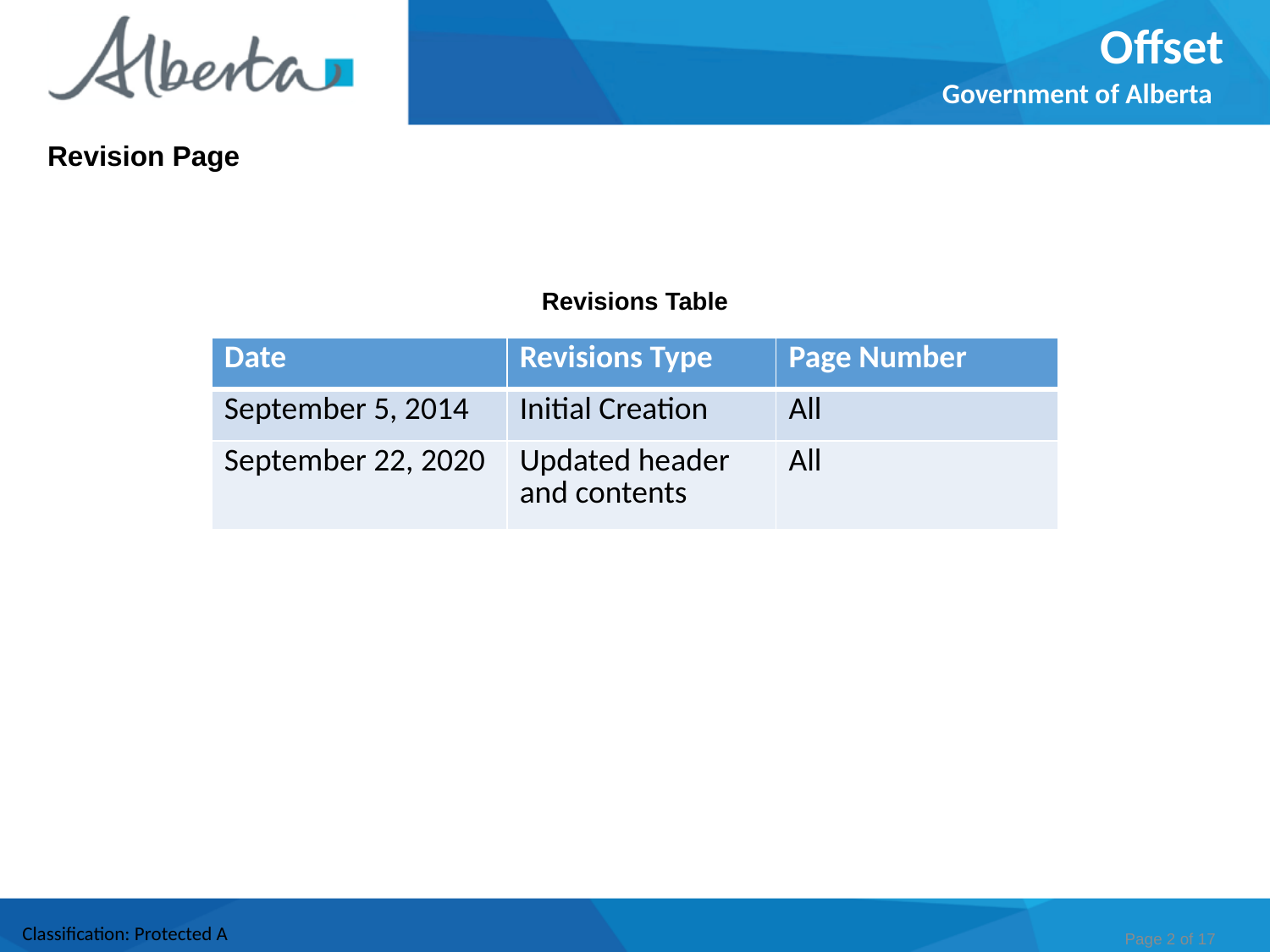

Offset
Government of Alberta
Revision Page

Revisions Table

| Date | Revisions Type | Page Number |
| --- | --- | --- |
| September 5, 2014 | Initial Creation | All |
| September 22, 2020 | Updated header and contents | All |
Page 2 of 17